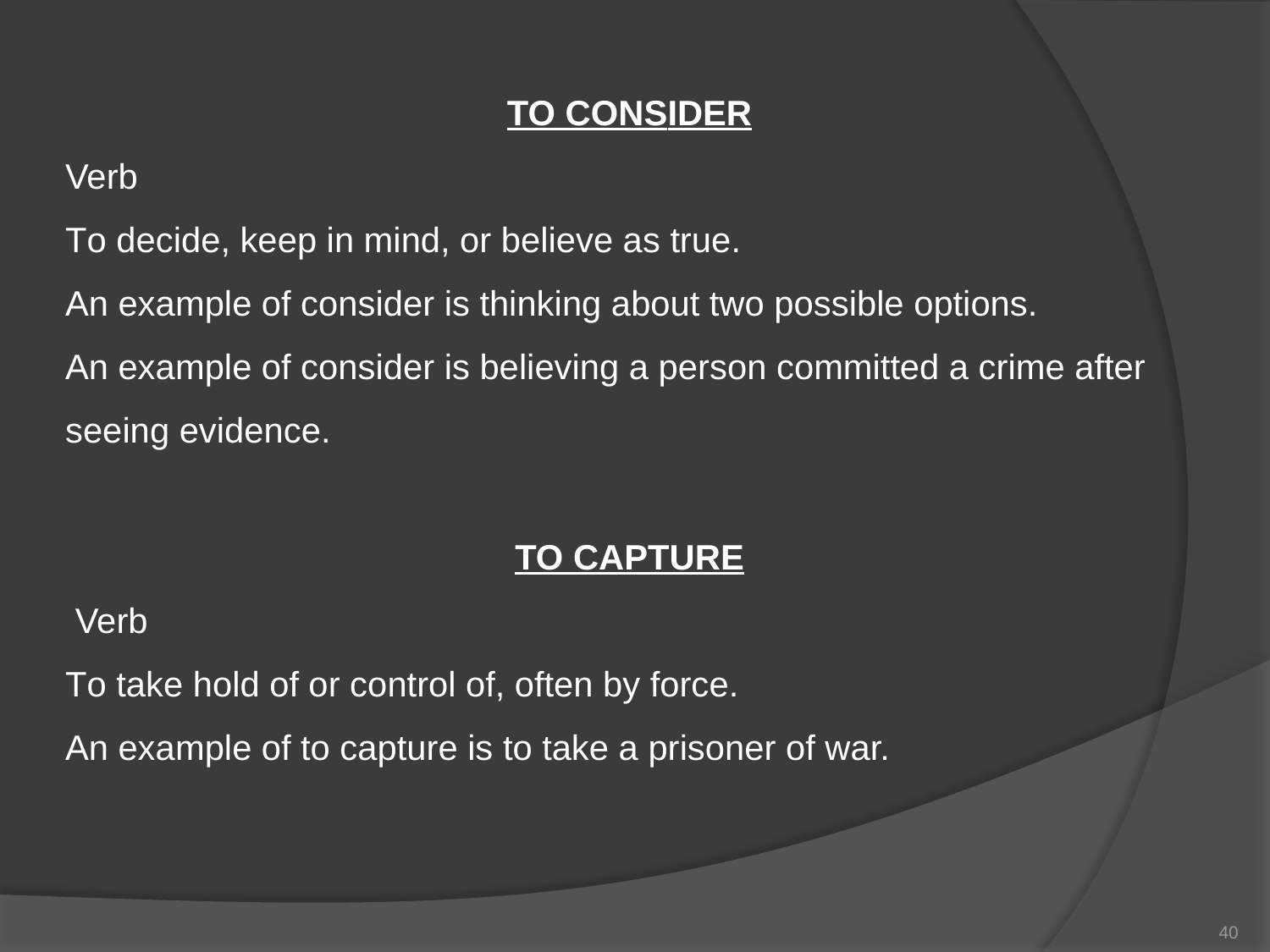

TO CONSIDER
Verb
To decide, keep in mind, or believe as true.
An example of consider is thinking about two possible options.
An example of consider is believing a person committed a crime after seeing evidence.

TO CAPTURE
 Verb
To take hold of or control of, often by force.
An example of to capture is to take a prisoner of war.

40